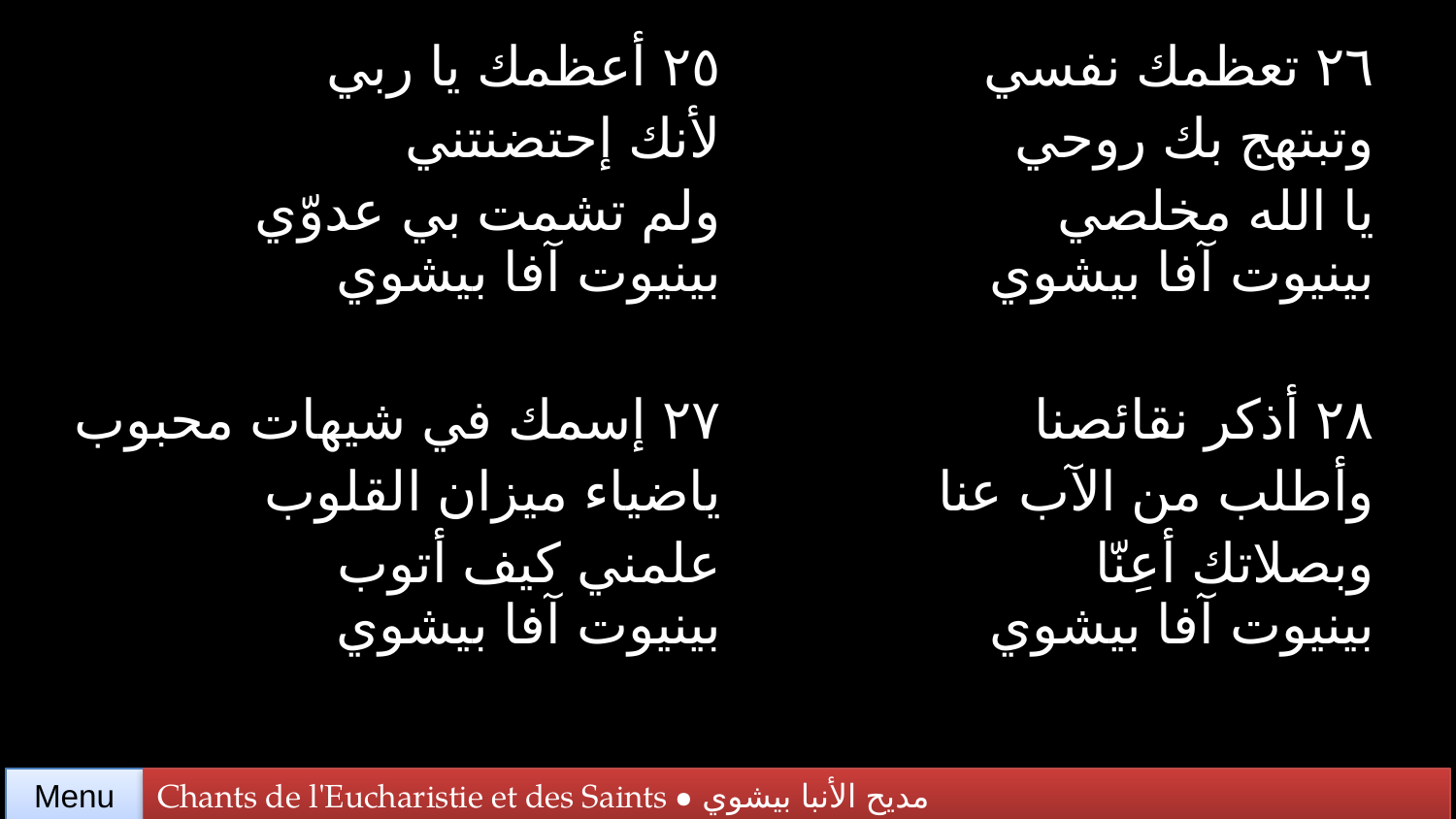

| ٢٥ أعظمك يا ربي لأنك إحتضنتني ولم تشمت بي عدوّي بينيوت آفا بيشوي | ٢٦ تعظمك نفسي وتبتهج بك روحي يا الله مخلصي بينيوت آفا بيشوي |
| --- | --- |
| ٢٧ إسمك في شيهات محبوب ياضياء ميزان القلوب علمني كيف أتوب بينيوت آفا بيشوي | ٢٨ أذكر نقائصنا وأطلب من الآب عنا وبصلاتك أعِنّا بينيوت آفا بيشوي |

Chants de l'Eucharistie et des Saints • مديح الأنبا بيشوي
Menu